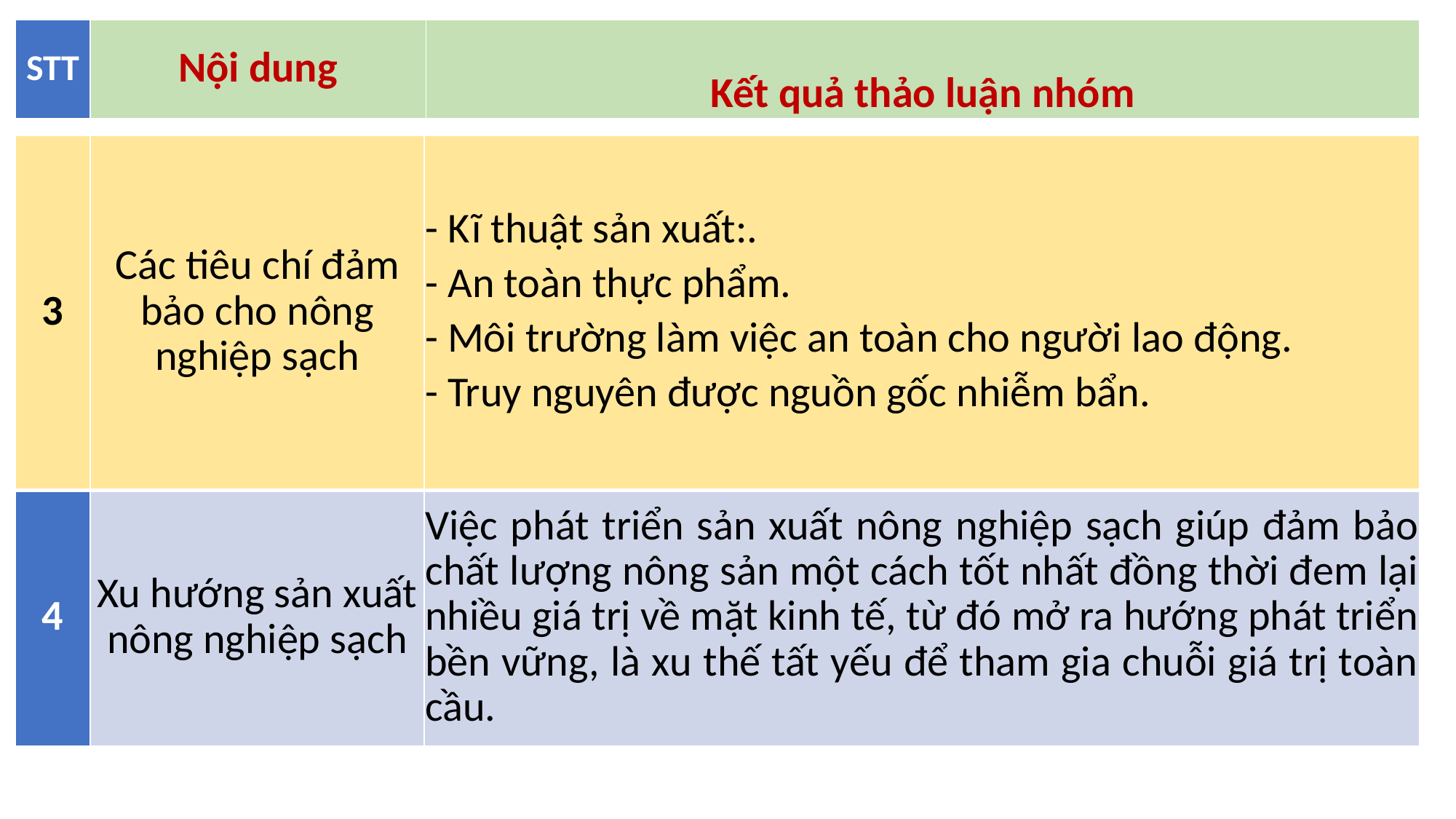

| STT | Nội dung | Kết quả thảo luận nhóm |
| --- | --- | --- |
| 3 | Các tiêu chí đảm bảo cho nông nghiệp sạch | - Kĩ thuật sản xuất:. - An toàn thực phẩm. - Môi trường làm việc an toàn cho người lao động. - Truy nguyên được nguồn gốc nhiễm bẩn. |
| --- | --- | --- |
| 4 | Xu hướng sản xuất nông nghiệp sạch | Việc phát triển sản xuất nông nghiệp sạch giúp đảm bảo chất lượng nông sản một cách tốt nhất đồng thời đem lại nhiều giá trị về mặt kinh tế, từ đó mở ra hướng phát triển bền vững, là xu thế tất yếu để tham gia chuỗi giá trị toàn cầu. |